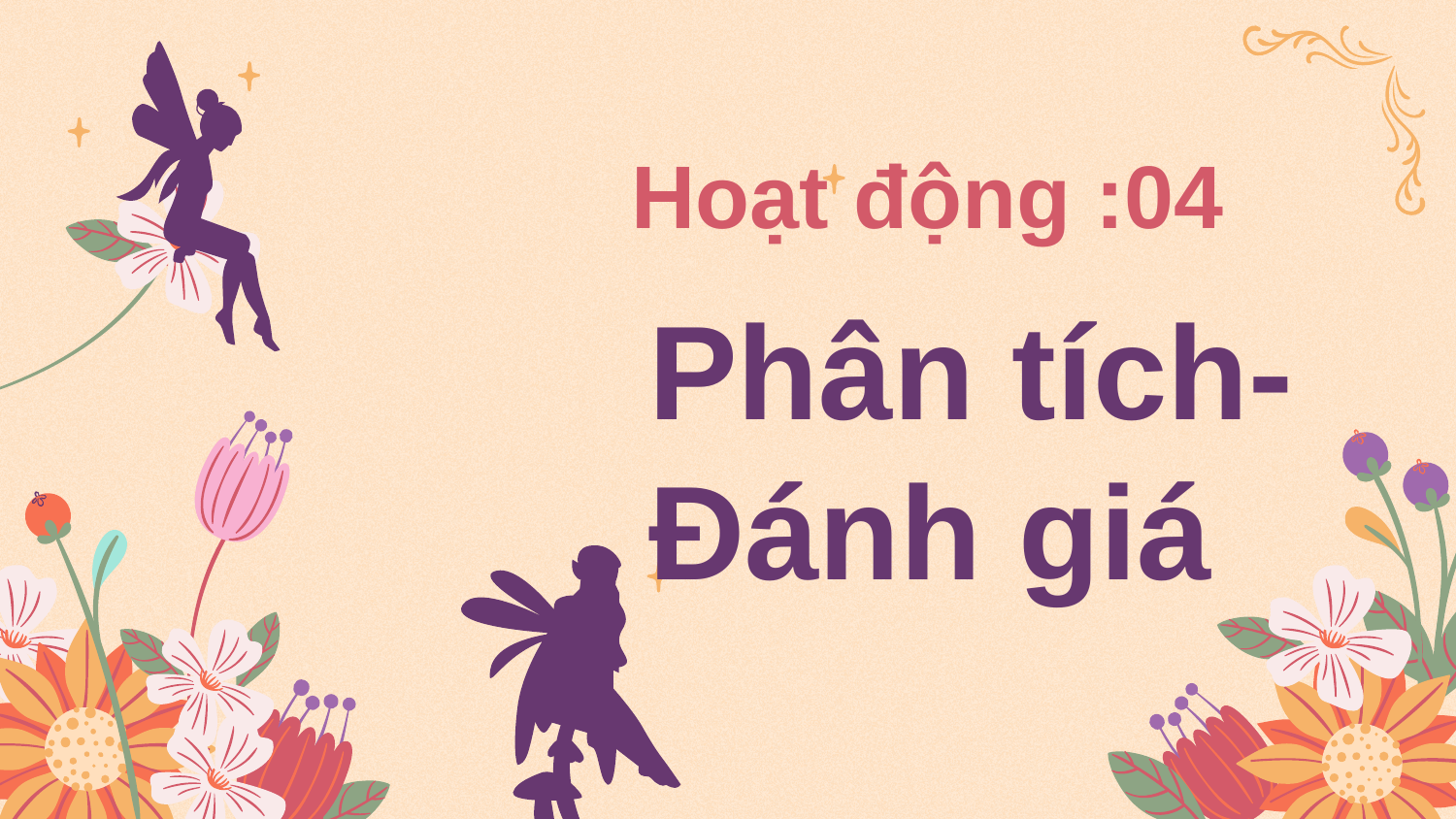

Hoạt động :04

Phân tích- Đánh giá